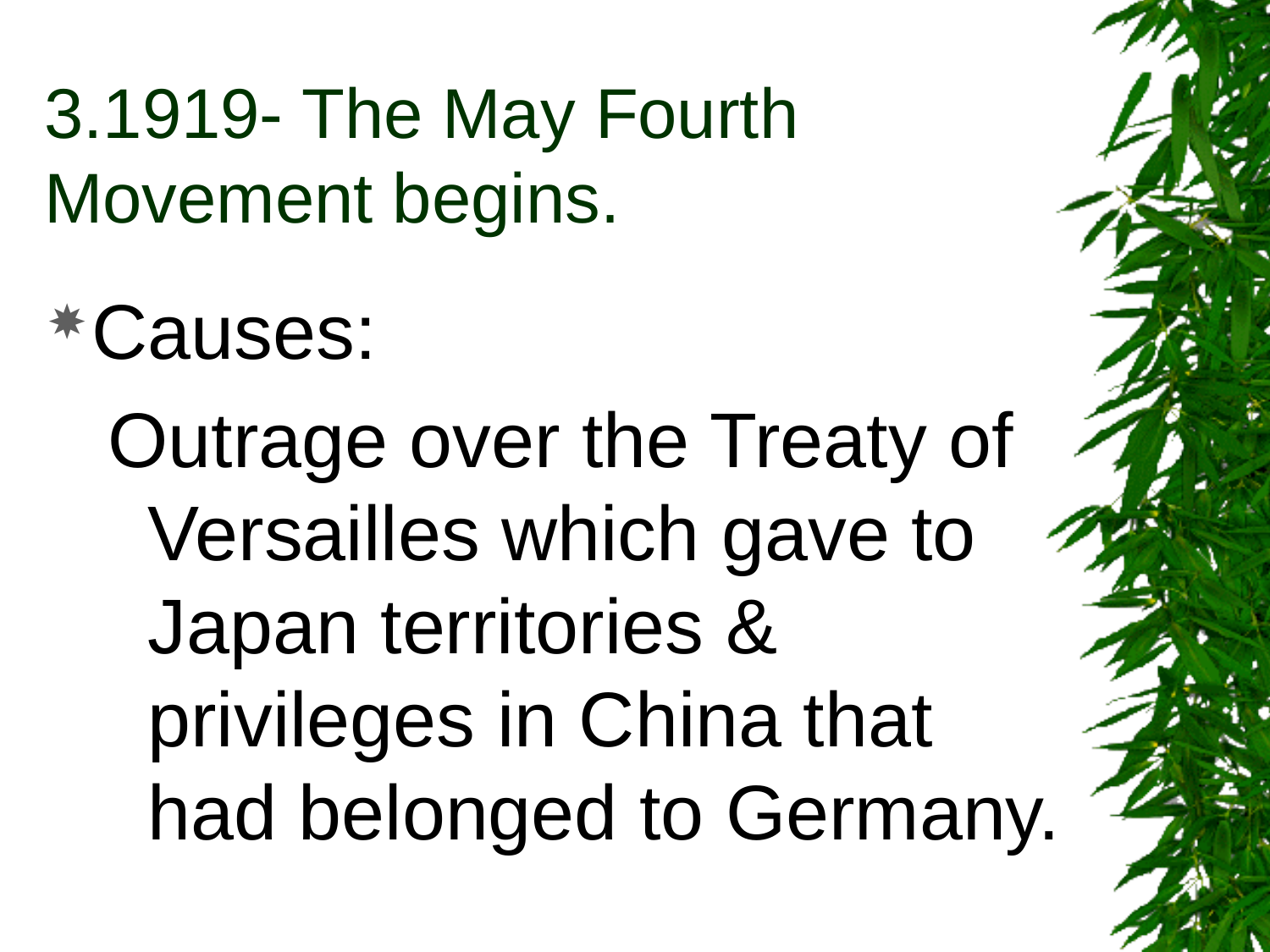

# 3.1919- The May Fourth Movement begins.
Causes:
Outrage over the Treaty of Versailles which gave to Japan territories & privileges in China that had belonged to Germany.